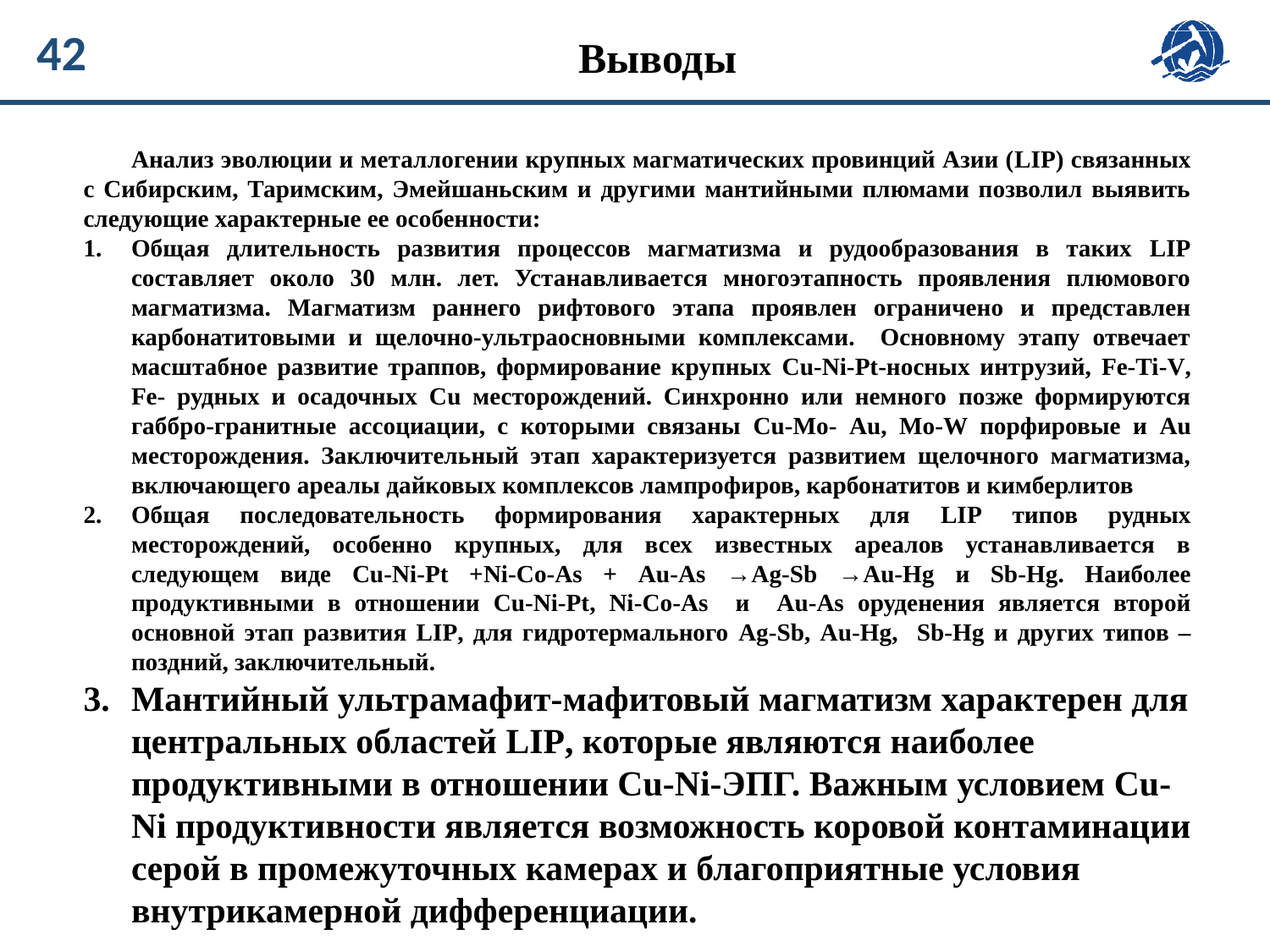

Выводы
Анализ эволюции и металлогении крупных магматических провинций Азии (LIP) связанных с Сибирским, Таримским, Эмейшаньским и другими мантийными плюмами позволил выявить следующие характерные ее особенности:
Общая длительность развития процессов магматизма и рудообразования в таких LIP составляет около 30 млн. лет. Устанавливается многоэтапность проявления плюмового магматизма. Магматизм раннего рифтового этапа проявлен ограничено и представлен карбонатитовыми и щелочно-ультраосновными комплексами.  Основному этапу отвечает масштабное развитие траппов, формирование крупных Cu-Ni-Pt-носных интрузий, Fe-Ti-V, Fe- рудных и осадочных Сu месторождений. Синхронно или немного позже формируются габбро-гранитные ассоциации, с которыми связаны Cu-Mo- Au, Mo-W порфировые и Au месторождения. Заключительный этап характеризуется развитием щелочного магматизма, включающего ареалы дайковых комплексов лампрофиров, карбонатитов и кимберлитов
Общая последовательность формирования характерных для LIP типов рудных месторождений, особенно крупных, для всех известных ареалов устанавливается в следующем виде Cu-Ni-Pt +Ni-Co-As + Au-As →Ag-Sb →Au-Hg и Sb-Hg. Наиболее продуктивными в отношении Cu-Ni-Pt, Ni-Co-As  и  Au-As оруденения является второй основной этап развития LIP, для гидротермального Ag-Sb, Au-Hg,  Sb-Hg и других типов – поздний, заключительный.
Мантийный ультрамафит-мафитовый магматизм характерен для центральных областей LIP, которые являются наиболее продуктивными в отношении Cu-Ni-ЭПГ. Важным условием Cu-Ni продуктивности является возможность коровой контаминации серой в промежуточных камерах и благоприятные условия внутрикамерной дифференциации.